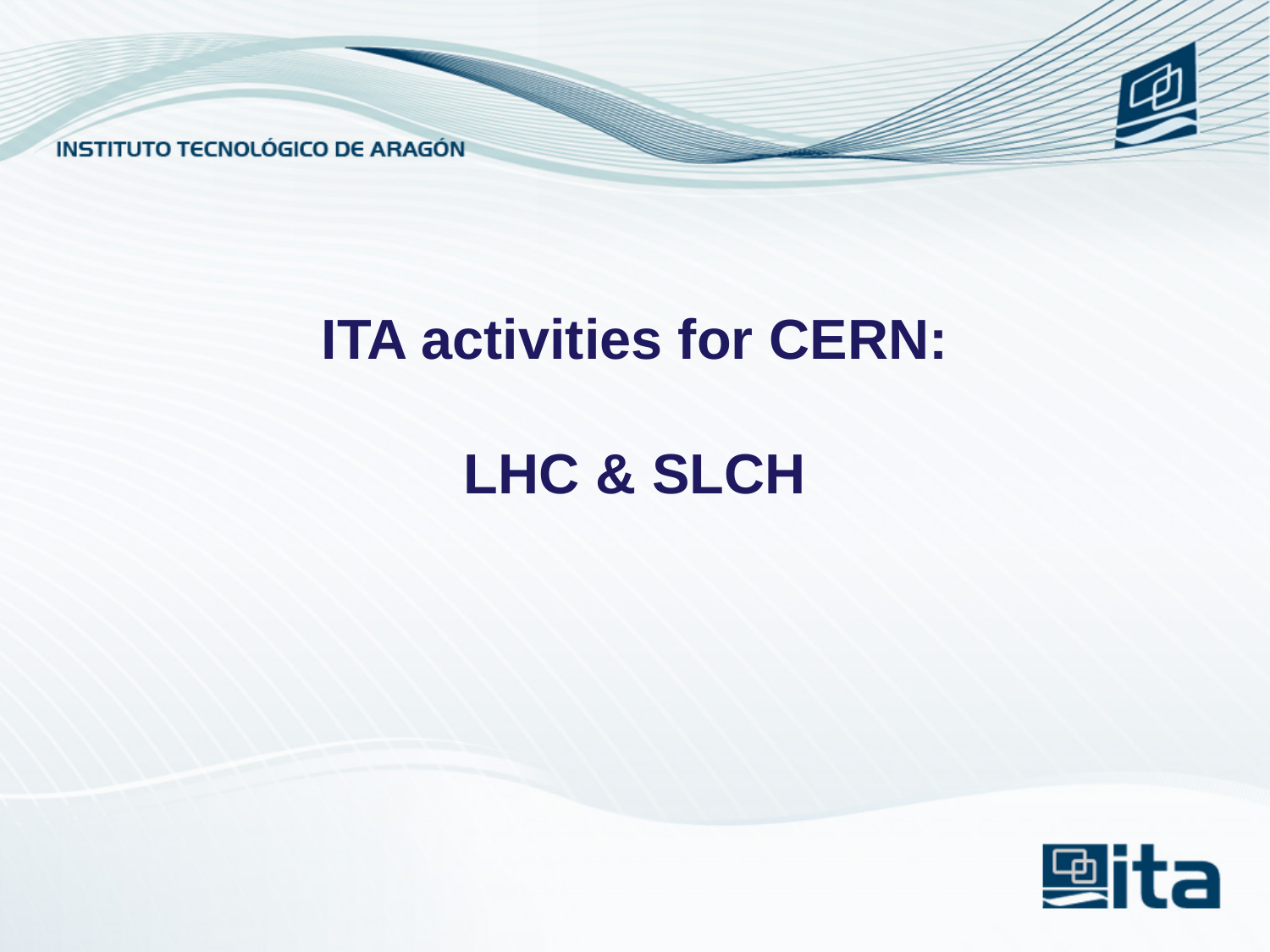

# ITA activities for CERN: LHC & SLCH